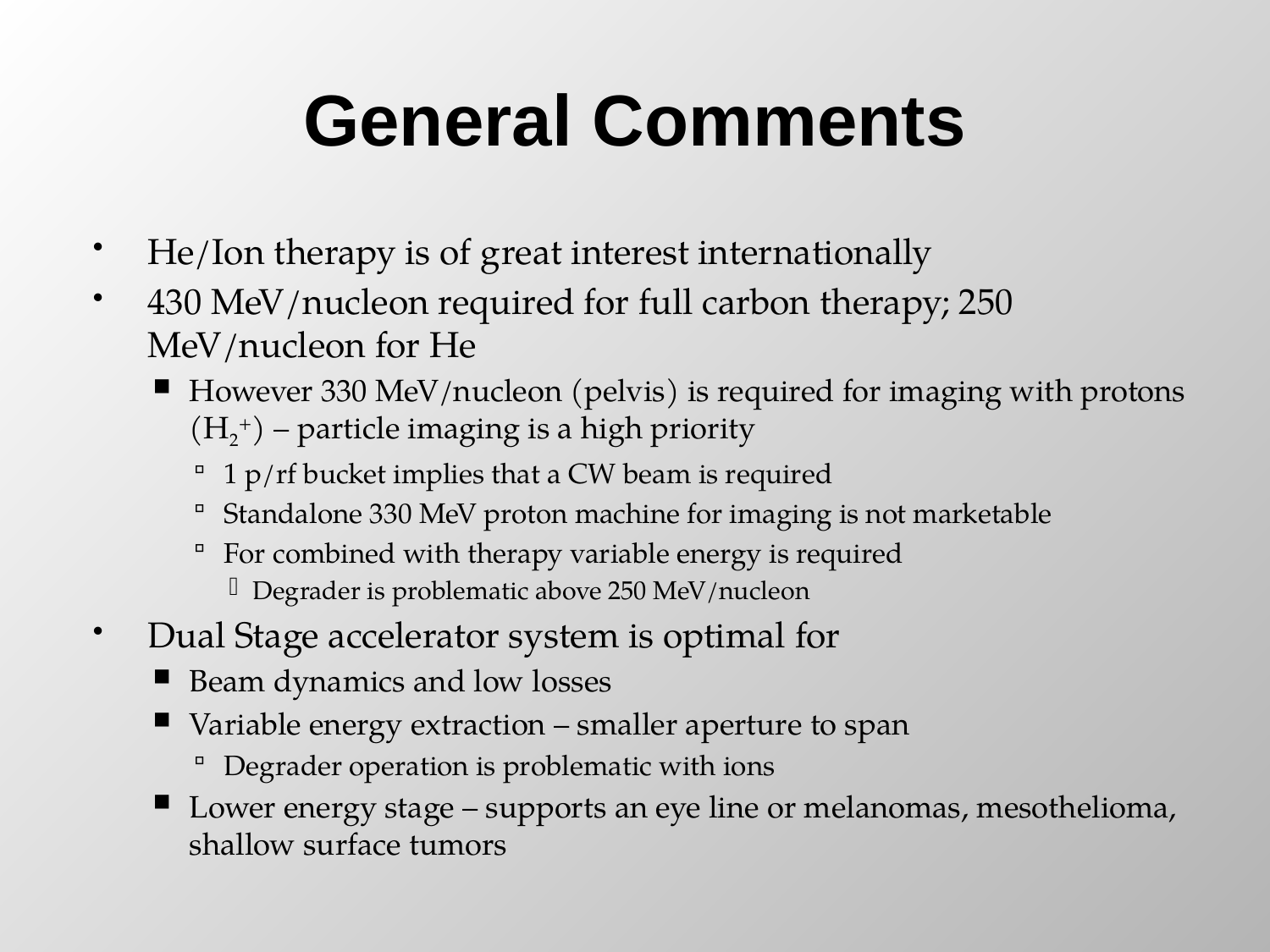

# General Comments
He/Ion therapy is of great interest internationally
430 MeV/nucleon required for full carbon therapy; 250 MeV/nucleon for He
However 330 MeV/nucleon (pelvis) is required for imaging with protons (H2+) – particle imaging is a high priority
1 p/rf bucket implies that a CW beam is required
Standalone 330 MeV proton machine for imaging is not marketable
For combined with therapy variable energy is required
Degrader is problematic above 250 MeV/nucleon
Dual Stage accelerator system is optimal for
Beam dynamics and low losses
Variable energy extraction – smaller aperture to span
Degrader operation is problematic with ions
Lower energy stage – supports an eye line or melanomas, mesothelioma, shallow surface tumors